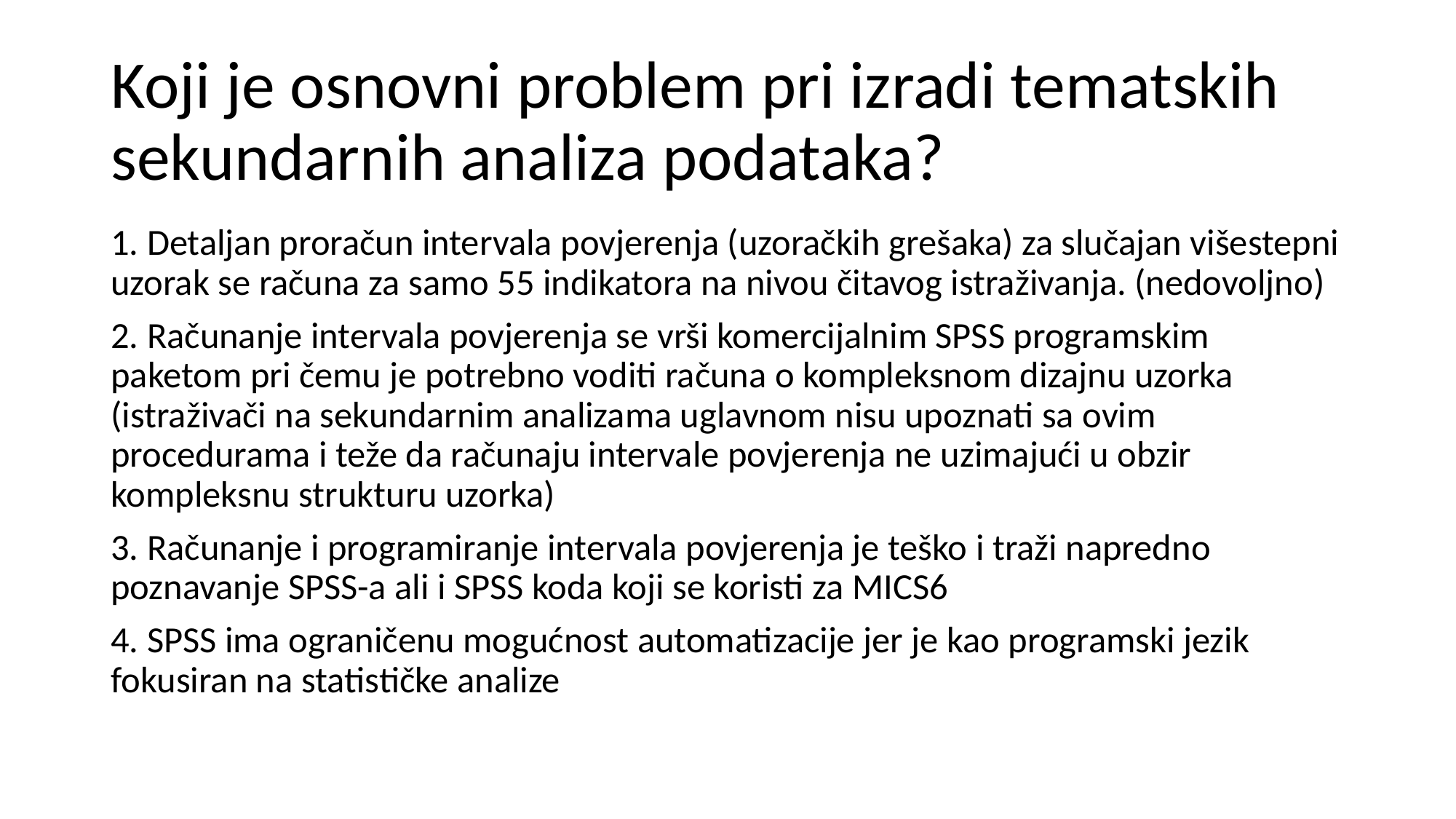

# Koji je osnovni problem pri izradi tematskih sekundarnih analiza podataka?
1. Detaljan proračun intervala povjerenja (uzoračkih grešaka) za slučajan višestepni uzorak se računa za samo 55 indikatora na nivou čitavog istraživanja. (nedovoljno)
2. Računanje intervala povjerenja se vrši komercijalnim SPSS programskim paketom pri čemu je potrebno voditi računa o kompleksnom dizajnu uzorka (istraživači na sekundarnim analizama uglavnom nisu upoznati sa ovim procedurama i teže da računaju intervale povjerenja ne uzimajući u obzir kompleksnu strukturu uzorka)
3. Računanje i programiranje intervala povjerenja je teško i traži napredno poznavanje SPSS-a ali i SPSS koda koji se koristi za MICS6
4. SPSS ima ograničenu mogućnost automatizacije jer je kao programski jezik fokusiran na statističke analize